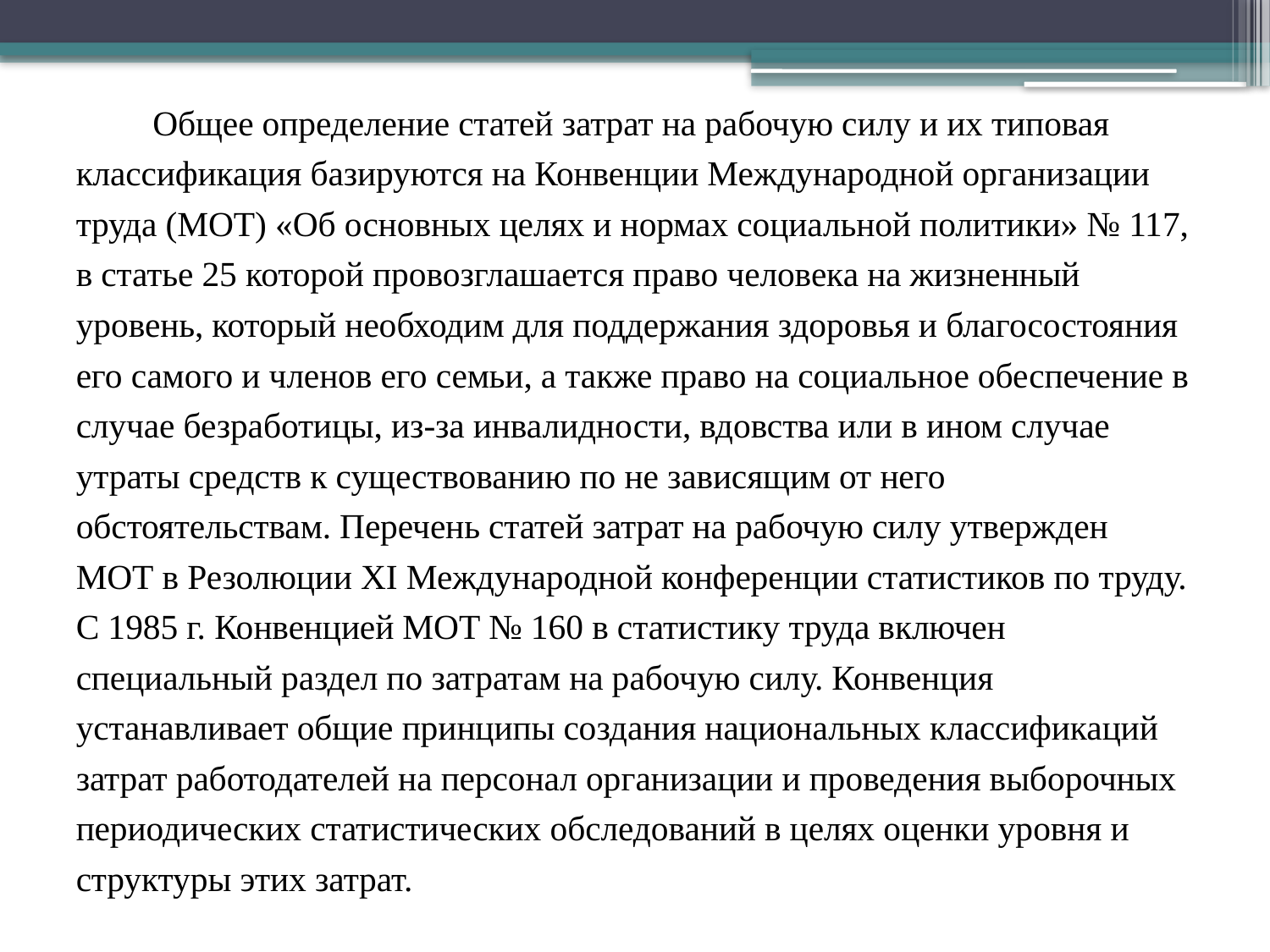

Общее определение статей затрат на рабочую силу и их типовая классификация базируются на Конвенции Международной организации труда (МОТ) «Об основных целях и нормах социальной политики» № 117, в статье 25 которой провозглашается право человека на жизненный уровень, который необходим для поддержания здоровья и благосостояния его самого и членов его семьи, а также право на социальное обеспечение в случае безработицы, из-за инвалидности, вдовства или в ином случае утраты средств к существованию по не зависящим от него обстоятельствам. Перечень статей затрат на рабочую силу утвержден МОТ в Резолюции XI Международной конференции статистиков по труду. С 1985 г. Конвенцией МОТ № 160 в статистику труда включен специальный раздел по затратам на рабочую силу. Конвенция устанавливает общие принципы создания национальных классификаций затрат работодателей на персонал организации и проведения выборочных периодических статистических обследований в целях оценки уровня и структуры этих затрат.